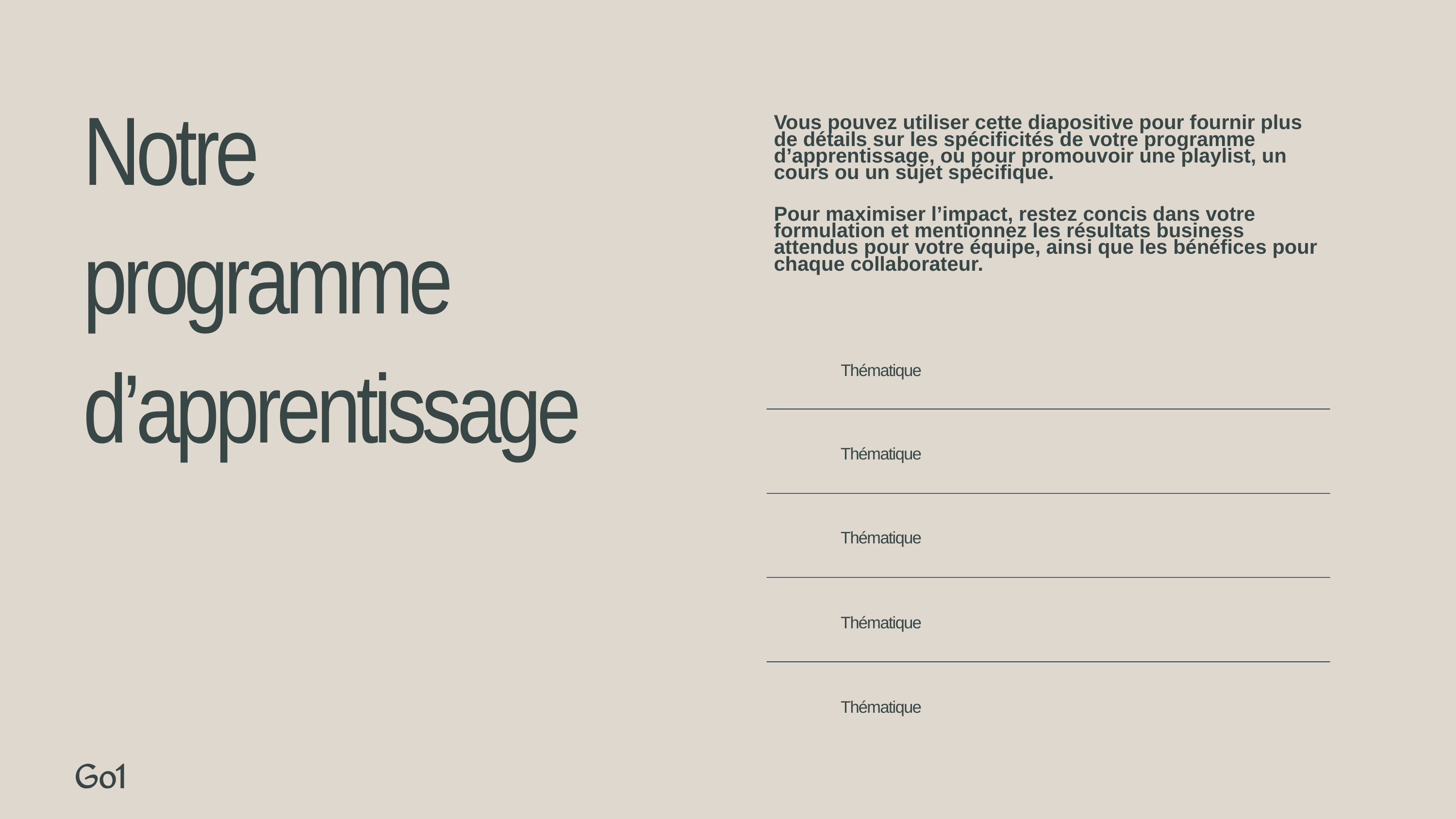

Notre programme d’apprentissage
Vous pouvez utiliser cette diapositive pour fournir plus de détails sur les spécificités de votre programme d’apprentissage, ou pour promouvoir une playlist, un cours ou un sujet spécifique.

Pour maximiser l’impact, restez concis dans votre formulation et mentionnez les résultats business attendus pour votre équipe, ainsi que les bénéfices pour chaque collaborateur.

Thématique

Thématique

Thématique

Thématique

Thématique